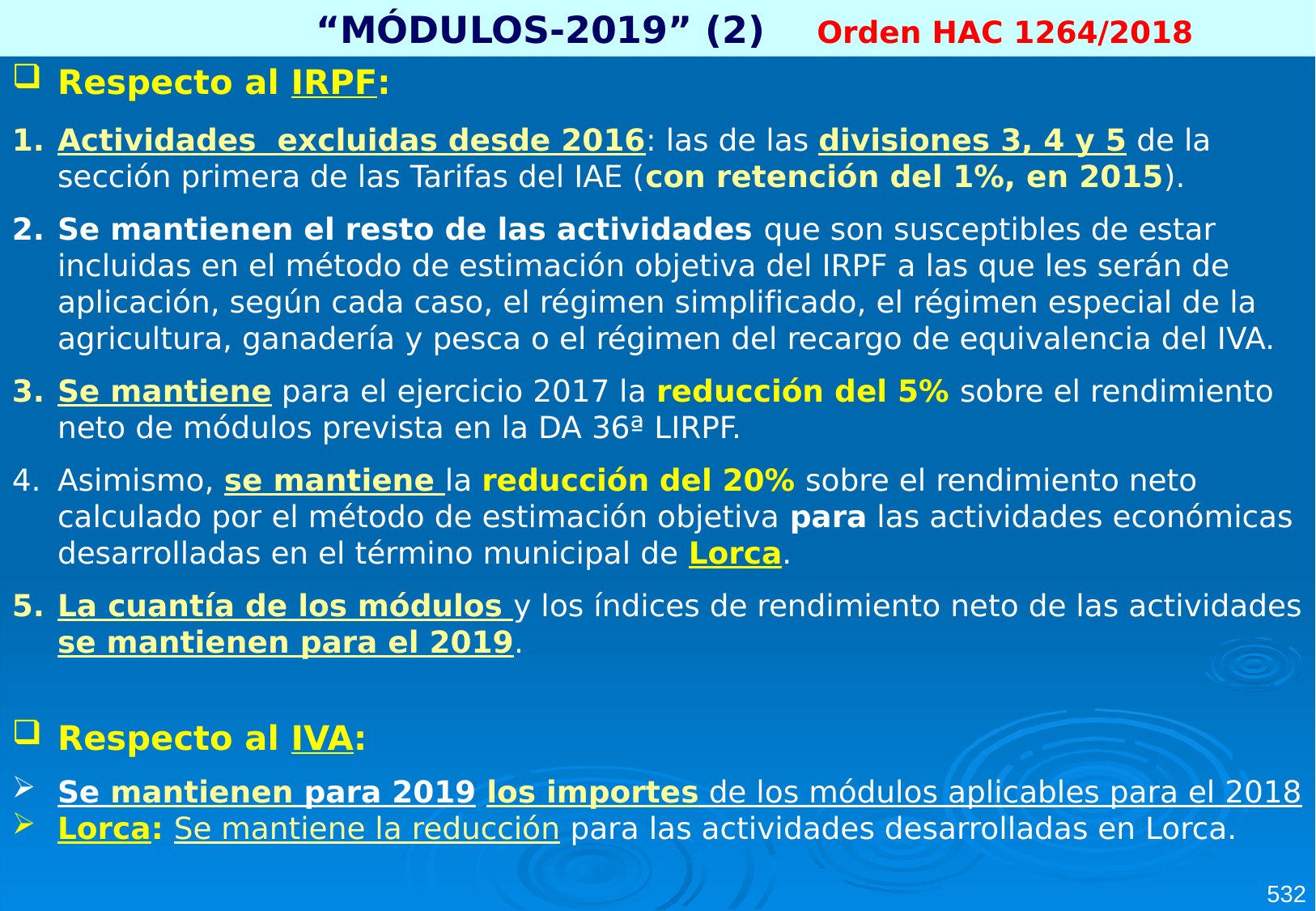

“MÓDULOS-2019” (2)    Orden HAC 1264/2018
Respecto al IRPF:

Actividades  excluidas desde 2016: las de las divisiones 3, 4 y 5 de la sección primera de las Tarifas del IAE (con retención del 1%, en 2015).

Se mantienen el resto de las actividades que son susceptibles de estar incluidas en el método de estimación objetiva del IRPF a las que les serán de aplicación, según cada caso, el régimen simplificado, el régimen especial de la agricultura, ganadería y pesca o el régimen del recargo de equivalencia del IVA.

Se mantiene para el ejercicio 2017 la reducción del 5% sobre el rendimiento neto de módulos prevista en la DA 36ª LIRPF.

Asimismo, se mantiene la reducción del 20% sobre el rendimiento neto calculado por el método de estimación objetiva para las actividades económicas desarrolladas en el término municipal de Lorca.

La cuantía de los módulos y los índices de rendimiento neto de las actividades se mantienen para el 2019.

Respecto al IVA:

Se mantienen para 2019 los importes de los módulos aplicables para el 2018
Lorca: Se mantiene la reducción para las actividades desarrolladas en Lorca.
532